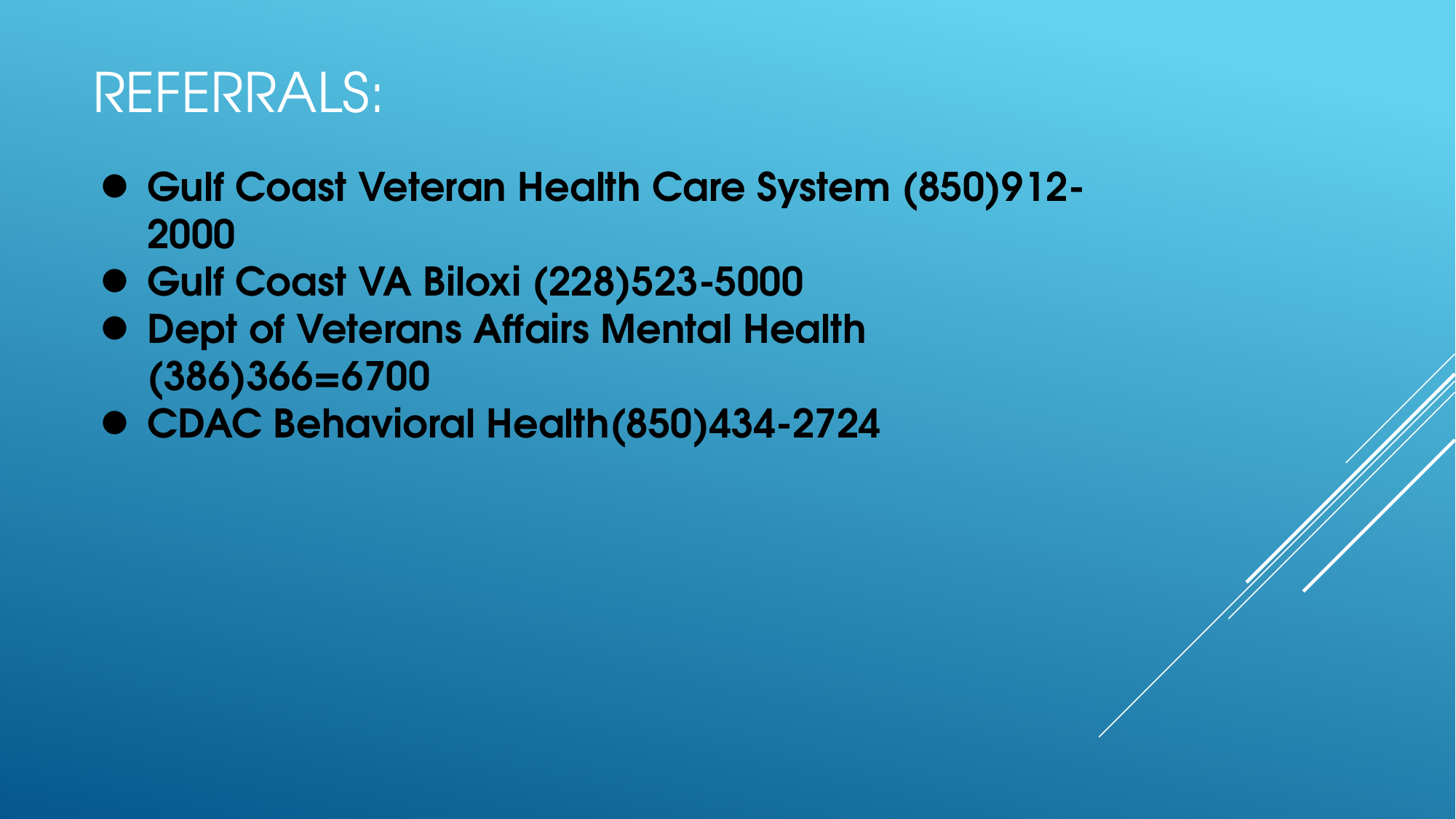

# REFERRALS:

Gulf Coast Veteran Health Care System (850)912-2000
Gulf Coast VA Biloxi (228)523-5000
Dept of Veterans Affairs Mental Health (386)366=6700
CDAC Behavioral Health(850)434-2724